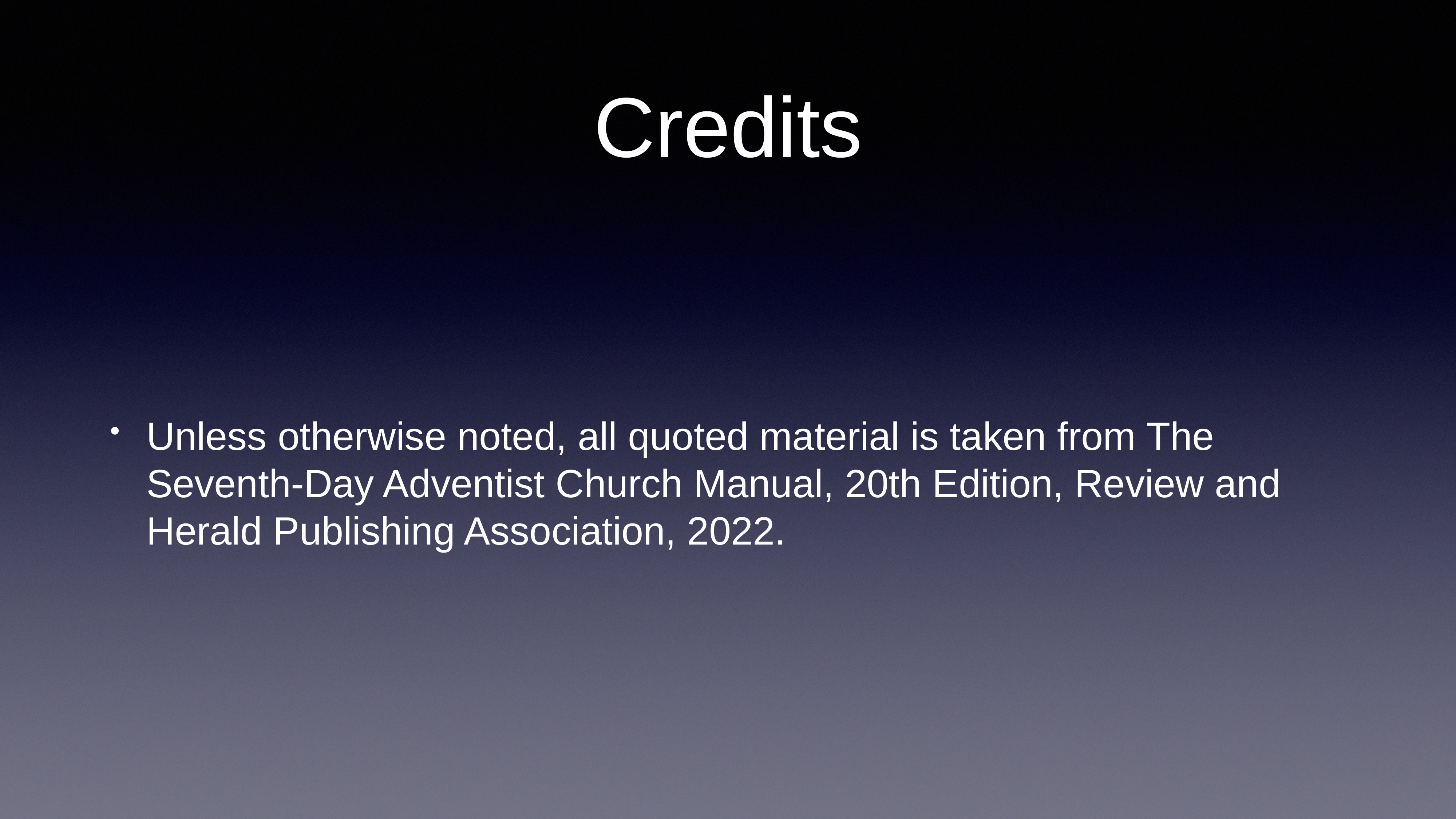

# Credits
Unless otherwise noted, all quoted material is taken from The Seventh-Day Adventist Church Manual, 20th Edition, Review and Herald Publishing Association, 2022.